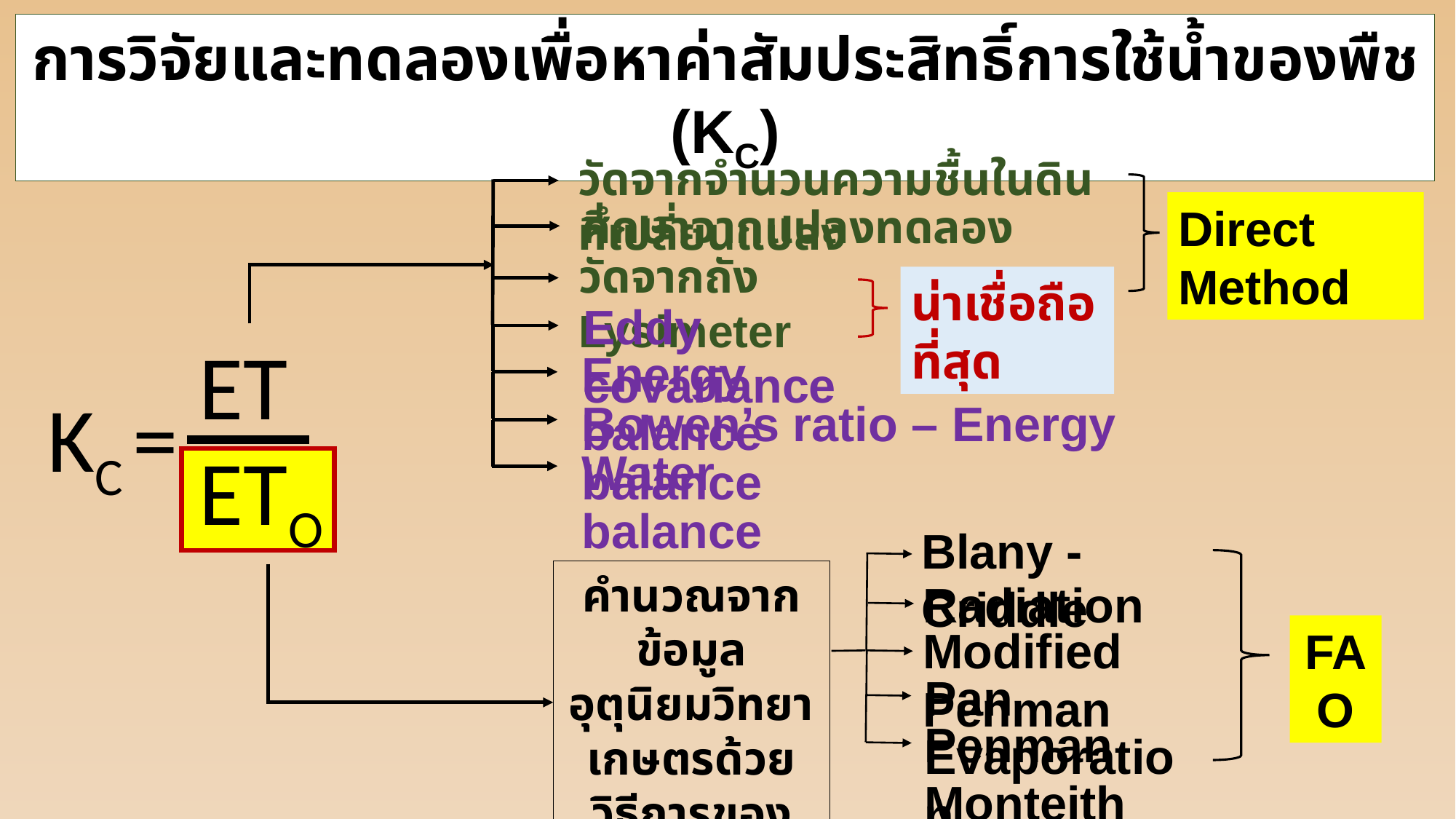

การวิจัยและทดลองเพื่อหาค่าสัมประสิทธิ์การใช้น้ำของพืช (KC)
วัดจากจำนวนความชื้นในดินที่เปลี่ยนแปลง

Direct Method
ศึกษาจากแปลงทดลอง
วัดจากถัง Lysimeter
น่าเชื่อถือที่สุด

Eddy covariance
ET
Energy balance
KC
=
Bowen’s ratio – Energy balance
ETO
Water balance

Blany - Criddle

คำนวณจากข้อมูลอุตุนิยมวิทยาเกษตรด้วยวิธีการของ
Radiation
Modified Penman
FAO
Pan Evaporation
Penman Monteith